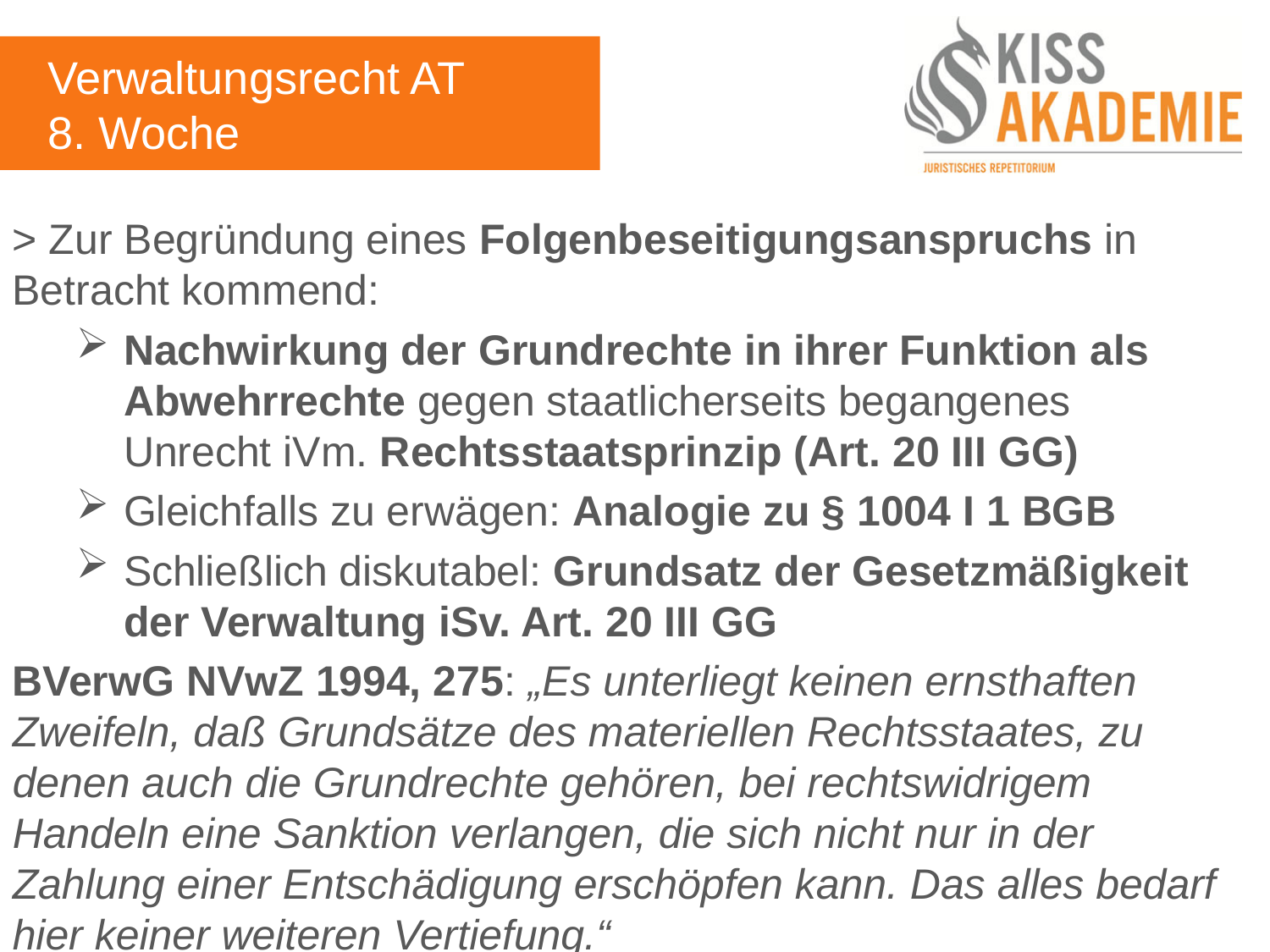

Verwaltungsrecht AT
8. Woche
> Zur Begründung eines Folgenbeseitigungsanspruchs in Betracht kommend:
Nachwirkung der Grundrechte in ihrer Funktion als Abwehrrechte gegen staatlicherseits begangenes Unrecht iVm. Rechtsstaatsprinzip (Art. 20 III GG)
Gleichfalls zu erwägen: Analogie zu § 1004 I 1 BGB
Schließlich diskutabel: Grundsatz der Gesetzmäßigkeit der Verwaltung iSv. Art. 20 III GG
BVerwG NVwZ 1994, 275: „Es unterliegt keinen ernsthaften Zweifeln, daß Grundsätze des materiellen Rechtsstaates, zu denen auch die Grundrechte gehören, bei rechtswidrigem Handeln eine Sanktion verlangen, die sich nicht nur in der Zahlung einer Entschädigung erschöpfen kann. Das alles bedarf hier keiner weiteren Vertiefung.“